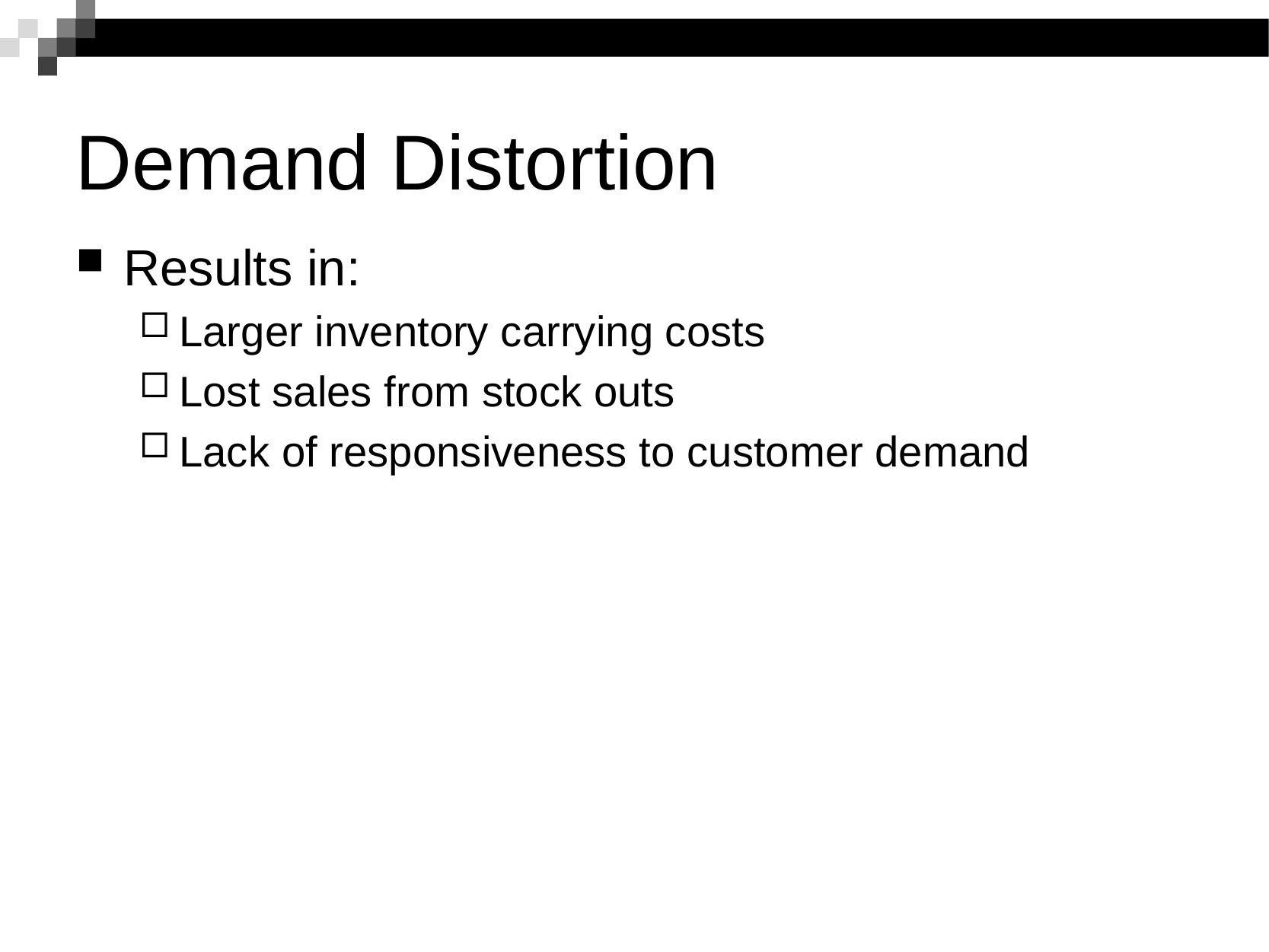

# Demand Distortion
Results in:
Larger inventory carrying costs
Lost sales from stock outs
Lack of responsiveness to customer demand